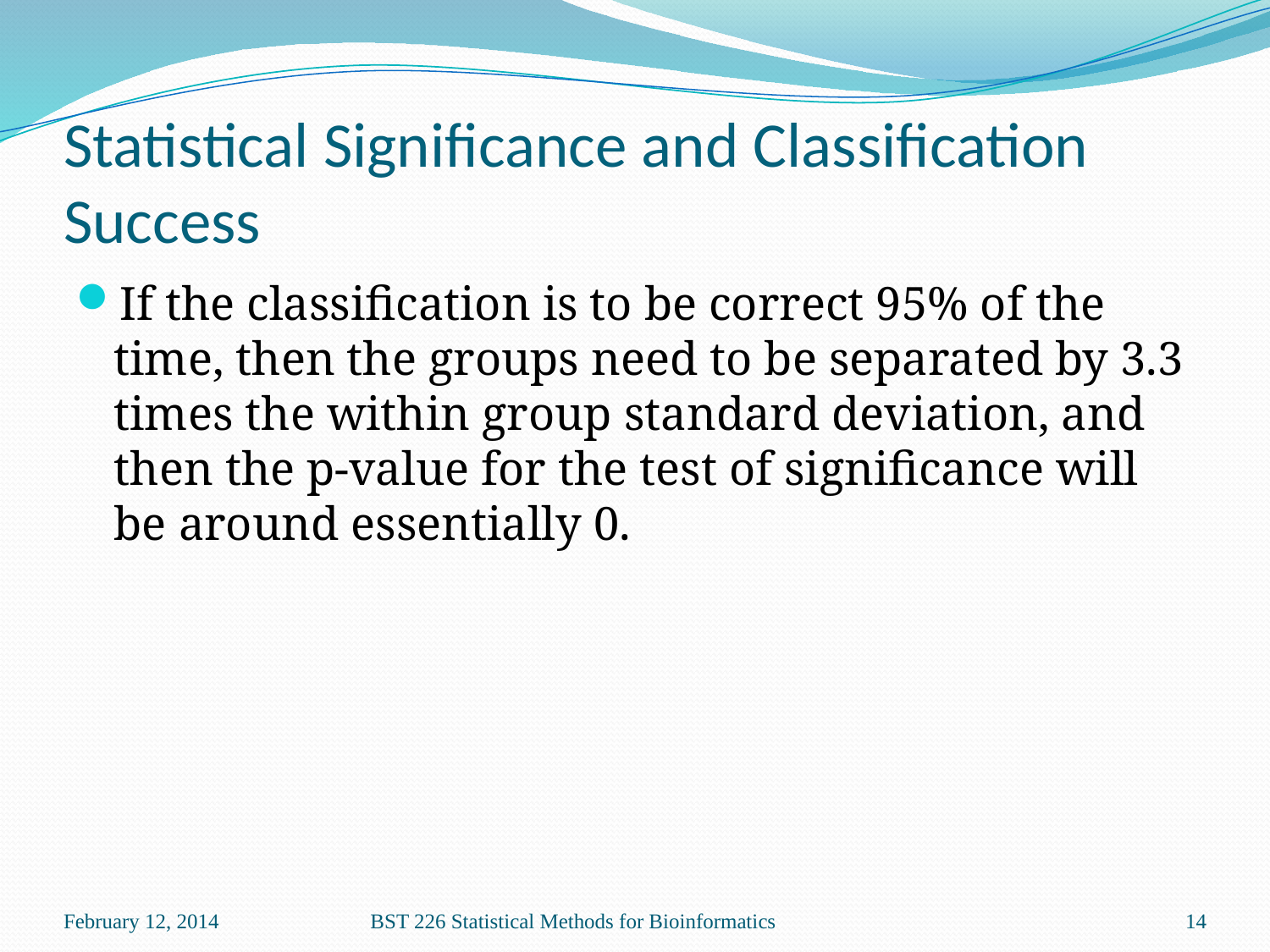

# Statistical Significance and Classification Success
If the classification is to be correct 95% of the time, then the groups need to be separated by 3.3 times the within group standard deviation, and then the p-value for the test of significance will be around essentially 0.
February 12, 2014
BST 226 Statistical Methods for Bioinformatics
14